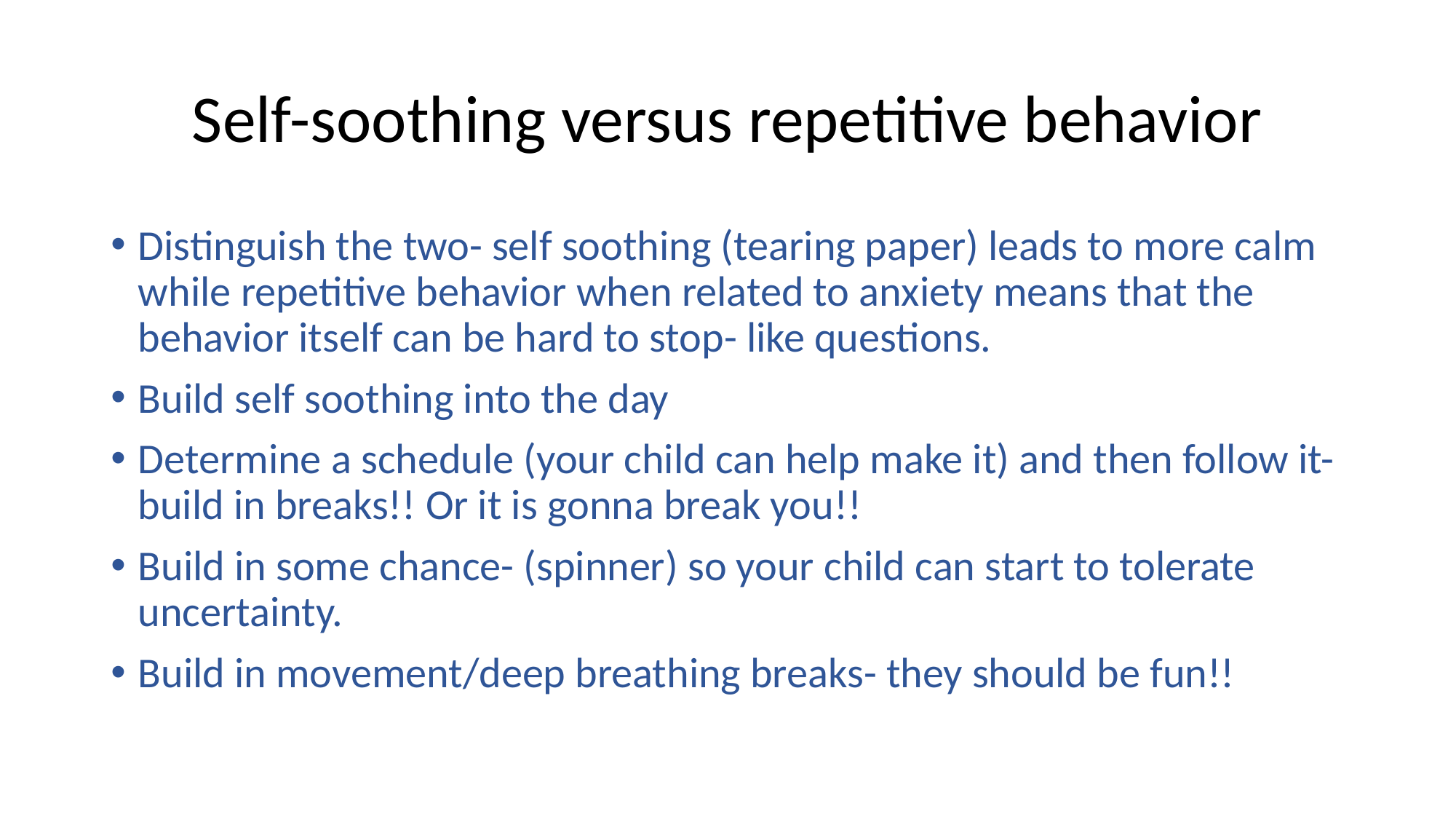

# Self-soothing versus repetitive behavior
Distinguish the two- self soothing (tearing paper) leads to more calm while repetitive behavior when related to anxiety means that the behavior itself can be hard to stop- like questions.
Build self soothing into the day
Determine a schedule (your child can help make it) and then follow it- build in breaks!! Or it is gonna break you!!
Build in some chance- (spinner) so your child can start to tolerate uncertainty.
Build in movement/deep breathing breaks- they should be fun!!